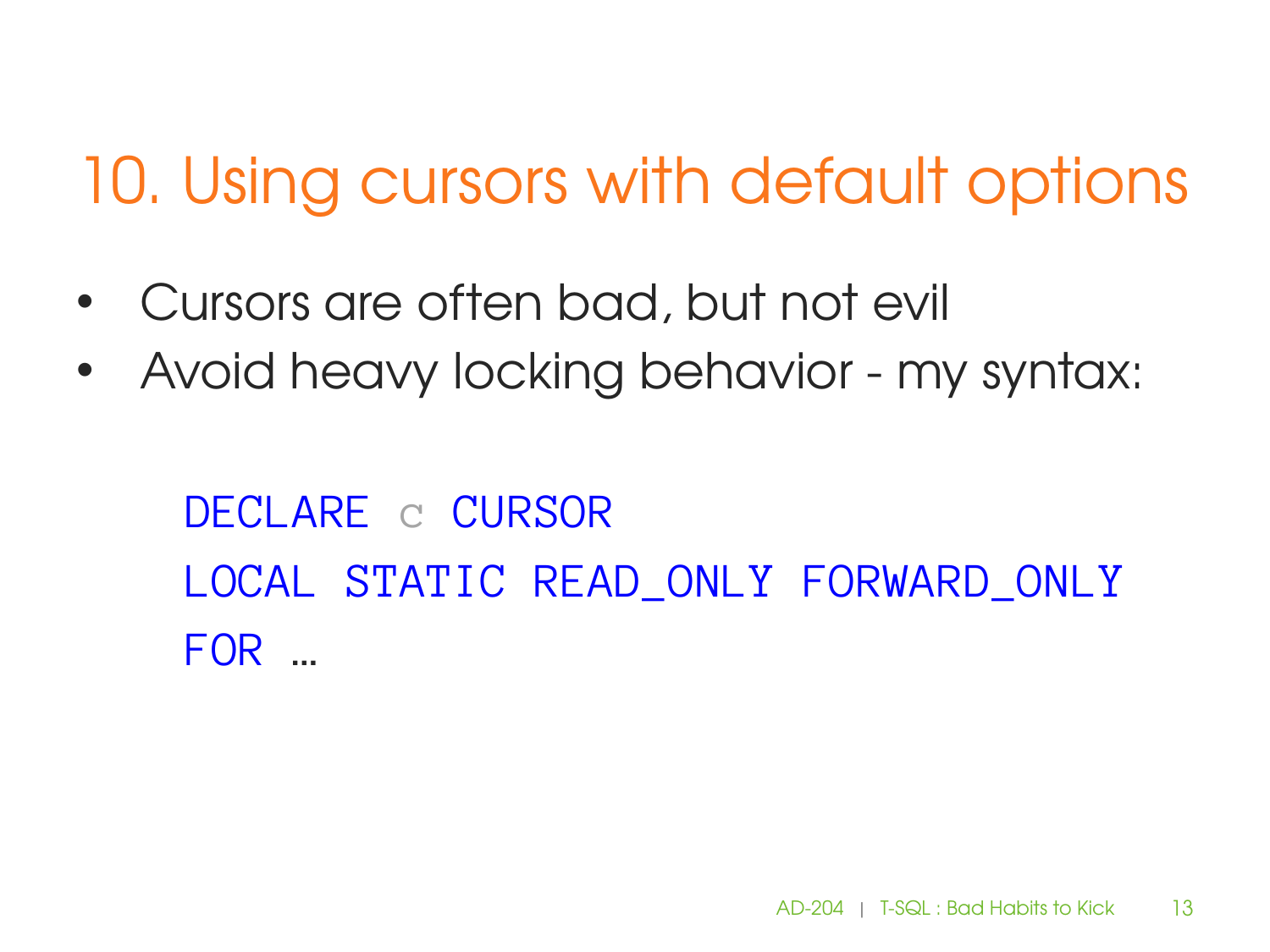

# 10. Using cursors with default options
Cursors are often bad, but not evil
Avoid heavy locking behavior - my syntax:

DECLARE c CURSOR
LOCAL STATIC READ_ONLY FORWARD_ONLY
FOR …
AD-204   |   T-SQL : Bad Habits to Kick
13